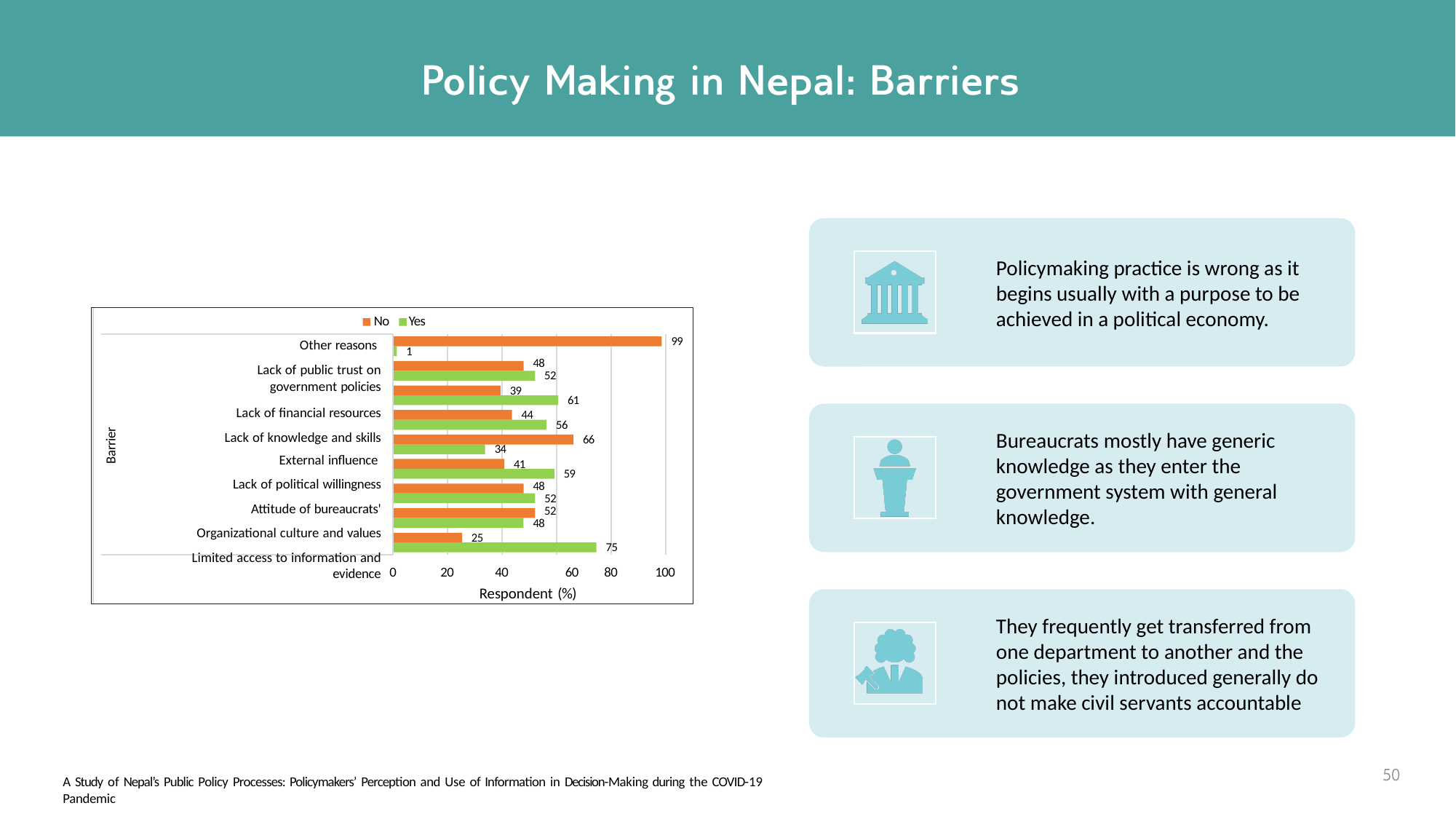

# Policy Making in Nepal: Barriers
Policymaking practice is wrong as it begins usually with a purpose to be achieved in a political economy.
Bureaucrats mostly have generic knowledge as they enter the government system with general knowledge.
They frequently get transferred from one department to another and the policies, they introduced generally do not make civil servants accountable
No	Yes Other reasons
Lack of public trust on government policies
Lack of financial resources Lack of knowledge and skills
External influence
Lack of political willingness Attitude of bureaucrats' Organizational culture and values
Limited access to information and evidence

99

1
48
52
39
61
44
56
Barrier
66
34
41
59
48
52
52
48
25
75
40	60
Respondent (%)
0
20
80
100
50
A Study of Nepal’s Public Policy Processes: Policymakers’ Perception and Use of Information in Decision-Making during the COVID-19 Pandemic